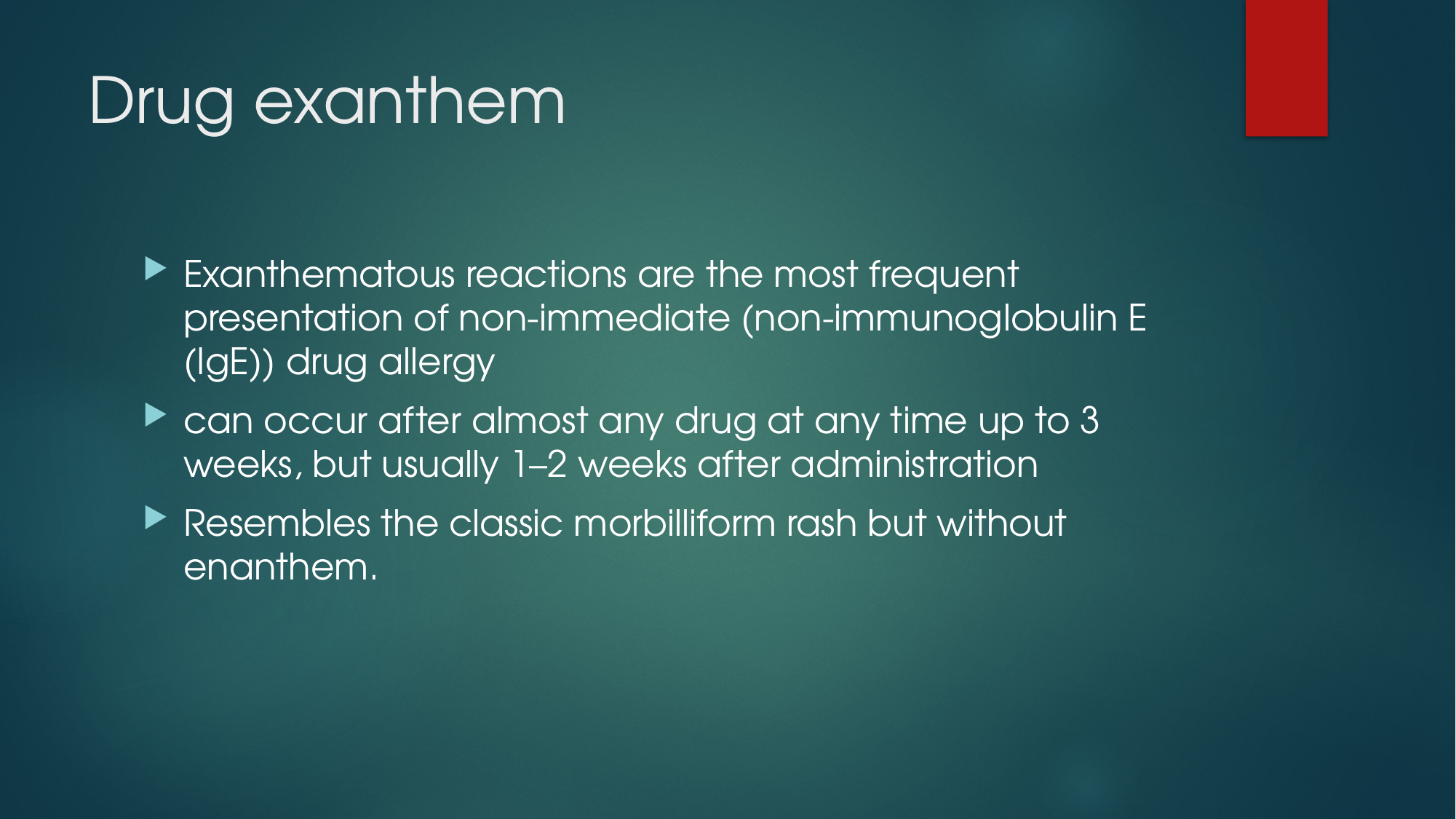

# Drug exanthem
Exanthematous reactions are the most frequent presentation of non‐immediate (non‐immunoglobulin E (IgE)) drug allergy
can occur after almost any drug at any time up to 3 weeks, but usually 1–2 weeks after administration
Resembles the classic morbilliform rash but without enanthem.